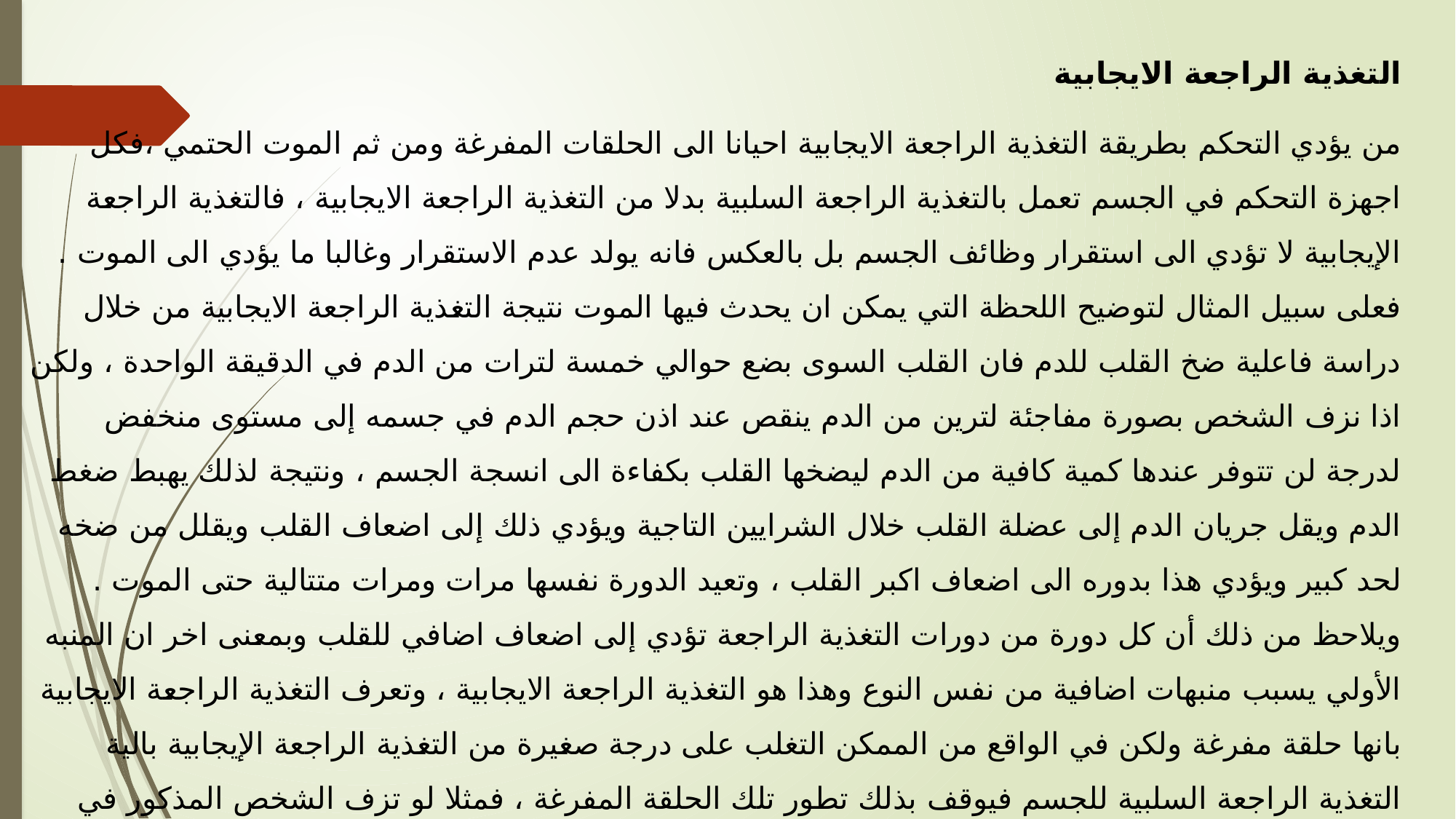

التغذية الراجعة الايجابية
من يؤدي التحكم بطريقة التغذية الراجعة الايجابية احيانا الى الحلقات المفرغة ومن ثم الموت الحتمي ،فكل اجهزة التحكم في الجسم تعمل بالتغذية الراجعة السلبية بدلا من التغذية الراجعة الايجابية ، فالتغذية الراجعة الإيجابية لا تؤدي الى استقرار وظائف الجسم بل بالعكس فانه يولد عدم الاستقرار وغالبا ما يؤدي الى الموت . فعلى سبيل المثال لتوضيح اللحظة التي يمكن ان يحدث فيها الموت نتيجة التغذية الراجعة الايجابية من خلال دراسة فاعلية ضخ القلب للدم فان القلب السوى بضع حوالي خمسة لترات من الدم في الدقيقة الواحدة ، ولكن اذا نزف الشخص بصورة مفاجئة لترين من الدم ينقص عند اذن حجم الدم في جسمه إلى مستوى منخفض لدرجة لن تتوفر عندها كمية كافية من الدم ليضخها القلب بكفاءة الى انسجة الجسم ، ونتيجة لذلك يهبط ضغط الدم ويقل جريان الدم إلى عضلة القلب خلال الشرايين التاجية ويؤدي ذلك إلى اضعاف القلب ويقلل من ضخه لحد كبير ويؤدي هذا بدوره الى اضعاف اكبر القلب ، وتعيد الدورة نفسها مرات ومرات متتالية حتى الموت . ويلاحظ من ذلك أن كل دورة من دورات التغذية الراجعة تؤدي إلى اضعاف اضافي للقلب وبمعنى اخر ان المنبه الأولي يسبب منبهات اضافية من نفس النوع وهذا هو التغذية الراجعة الايجابية ، وتعرف التغذية الراجعة الايجابية بانها حلقة مفرغة ولكن في الواقع من الممكن التغلب على درجة صغيرة من التغذية الراجعة الإيجابية بالية التغذية الراجعة السلبية للجسم فيوقف بذلك تطور تلك الحلقة المفرغة ، فمثلا لو تزف الشخص المذكور في المثال السابق لترا واحدا من الدم فقط بدلا من لترين لتمكنت اليات التغذية الراجعة الجسم من التحكم في الناتج القلبي وفي ضغط الدم الشرياني فيوازن بذلك التغذية الراجعة الايجابية ويتغلب عليه ويشفى الشخص فيعود لحالته الطبيعي